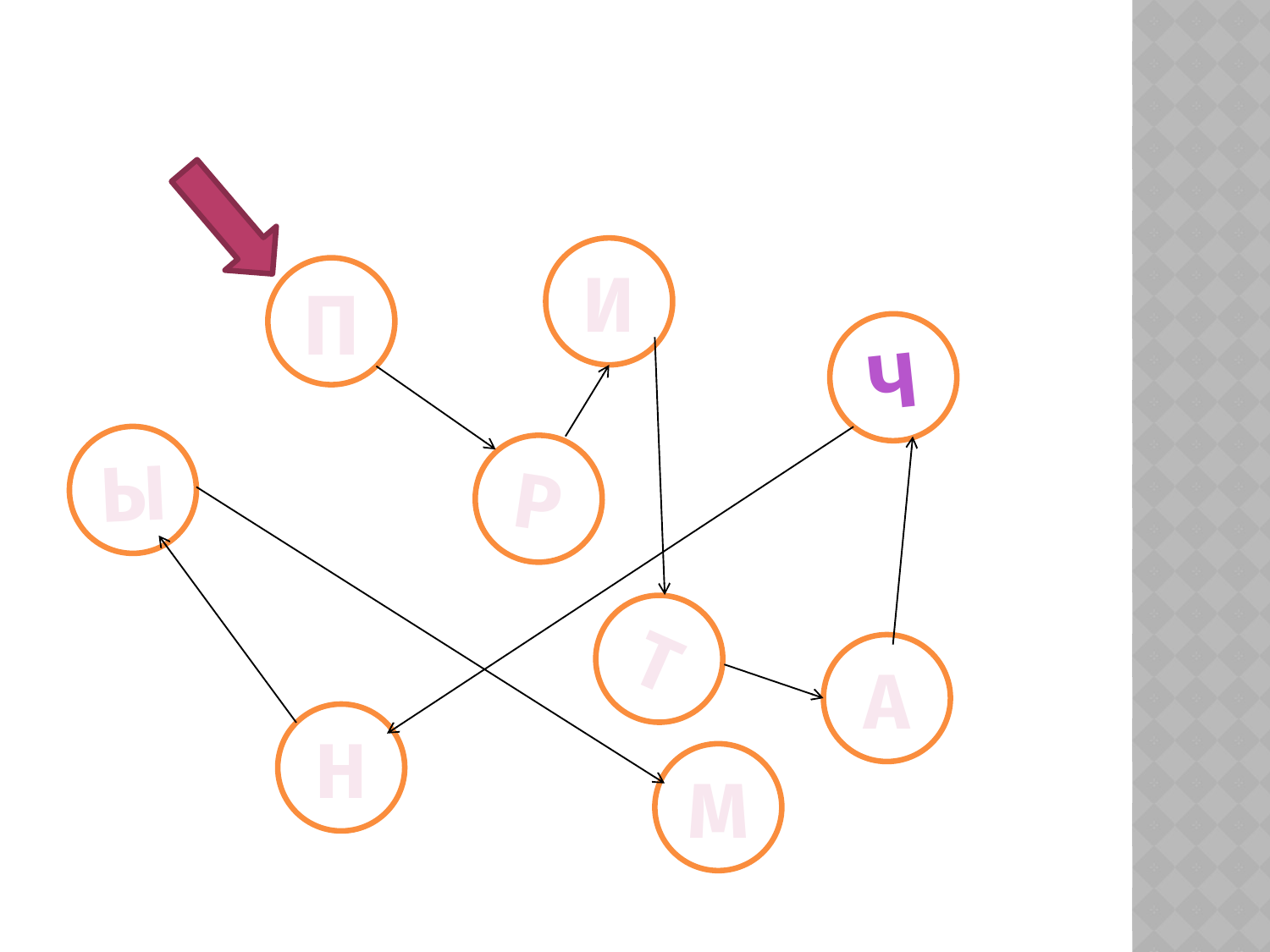

#

И
П
Ч
Ы
Р
Т
А
Н
М